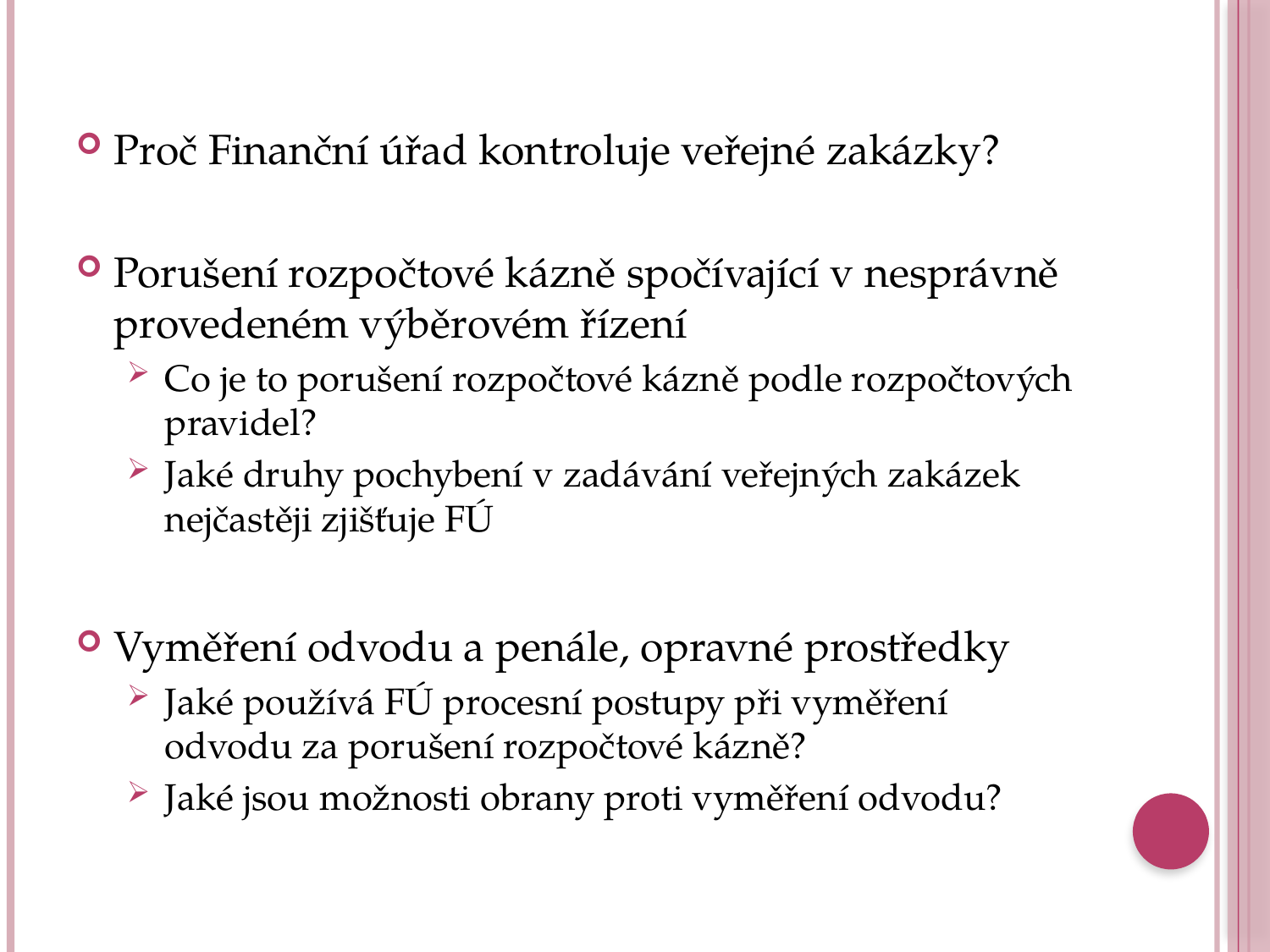

#
Proč Finanční úřad kontroluje veřejné zakázky?

Porušení rozpočtové kázně spočívající v nesprávně provedeném výběrovém řízení
Co je to porušení rozpočtové kázně podle rozpočtových pravidel?
Jaké druhy pochybení v zadávání veřejných zakázek nejčastěji zjišťuje FÚ

Vyměření odvodu a penále, opravné prostředky
Jaké používá FÚ procesní postupy při vyměření  odvodu za porušení rozpočtové kázně?
Jaké jsou možnosti obrany proti vyměření odvodu?